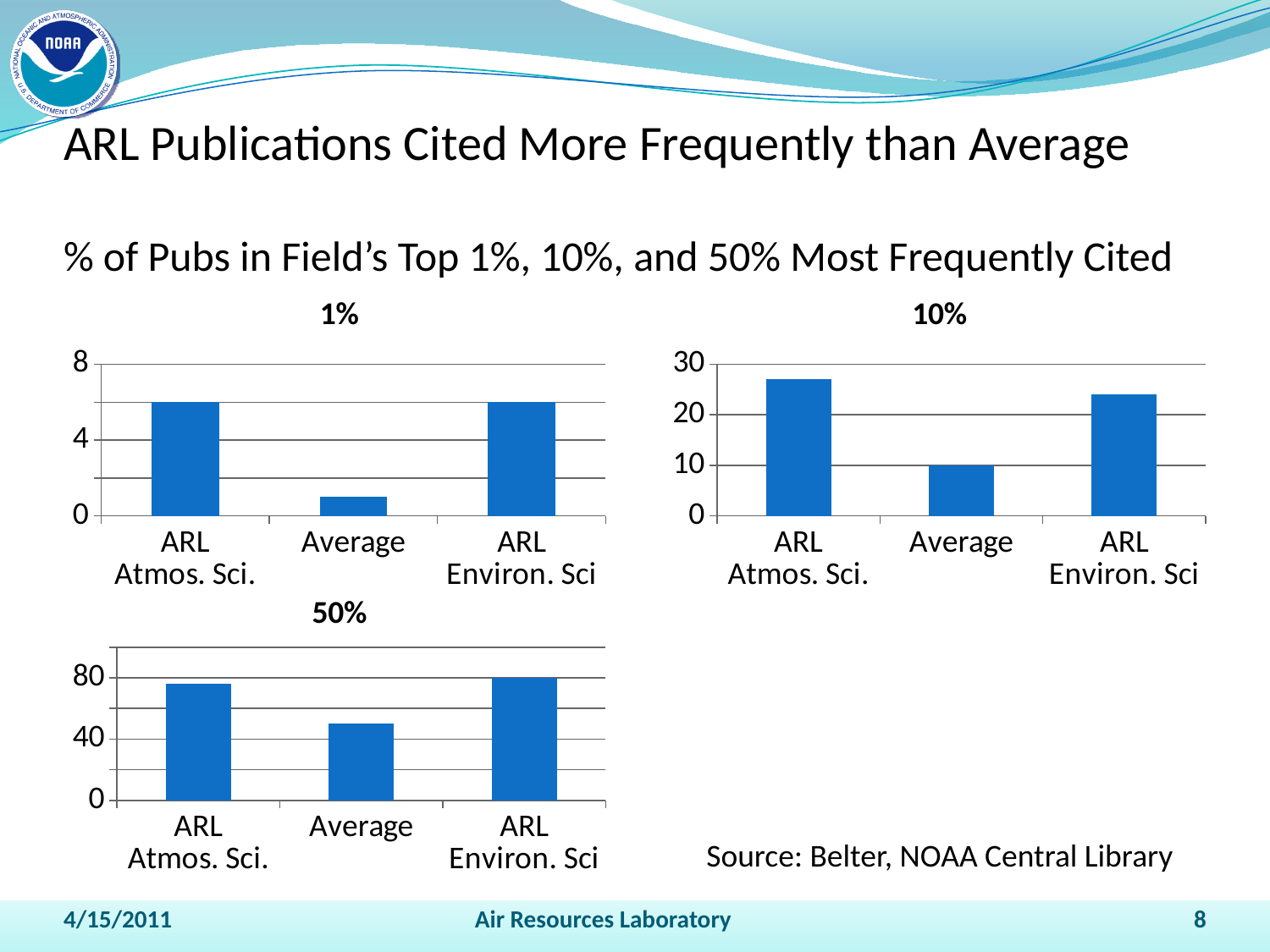

# ARL Publications Cited More Frequently than Average % of Pubs in Field’s Top 1%, 10%, and 50% Most Frequently Cited

### Chart:

| Category | 1% |
|---|---|
| ARL
Atmos. Sci. | 6.0 |
| Average | 1.0 |
| ARL
Environ. Sci | 6.0 |

### Chart:

| Category | 10% |
|---|---|
| ARL
Atmos. Sci. | 27.0 |
| Average | 10.0 |
| ARL
Environ. Sci | 24.0 |

### Chart:

| Category | 50% |
|---|---|
| ARL
Atmos. Sci. | 76.0 |
| Average | 50.0 |
| ARL
Environ. Sci | 80.0 |
Source: Belter, NOAA Central Library

4/15/2011
Air Resources Laboratory
8